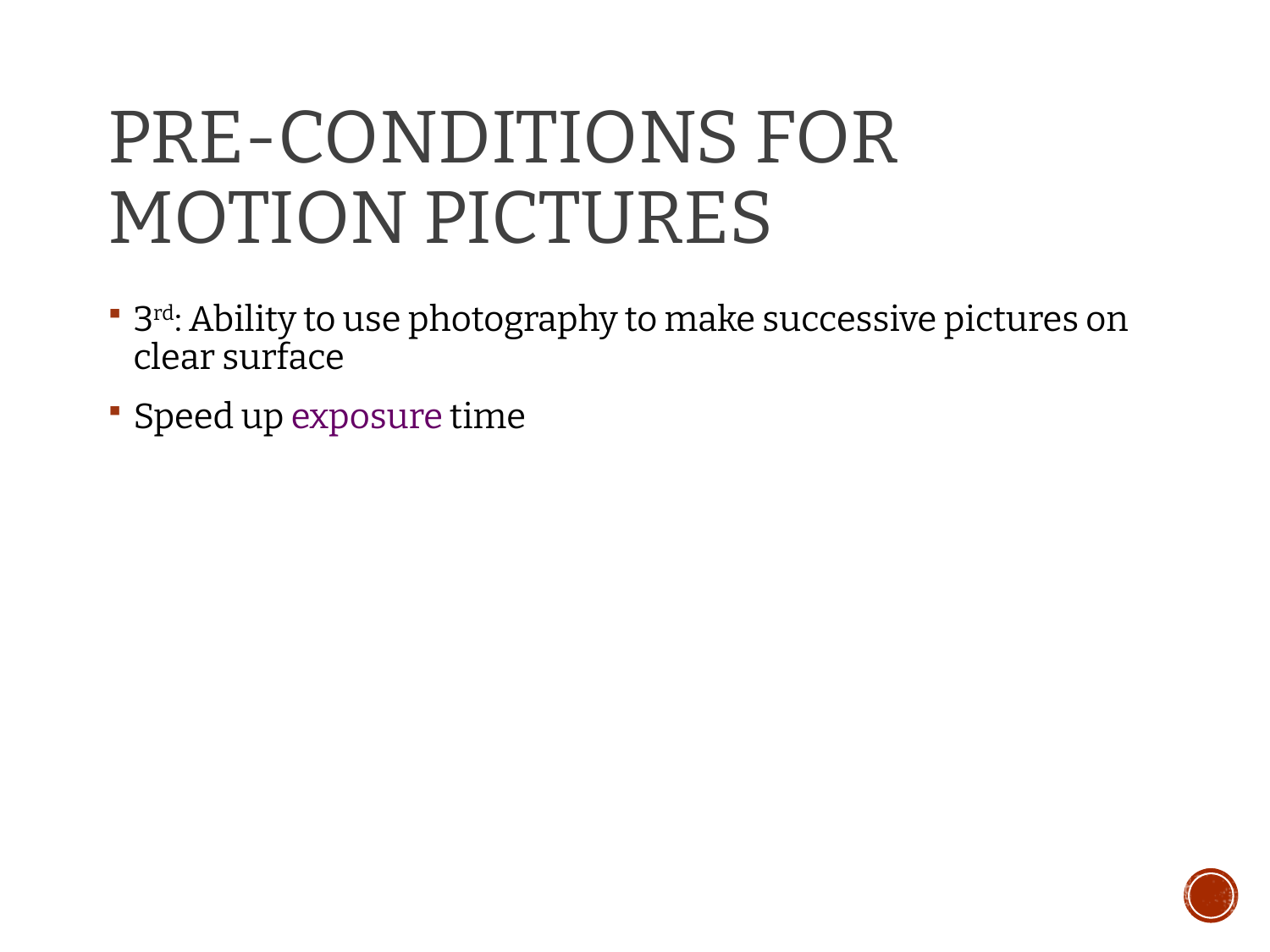

# Pre-conditions for Motion Pictures
3rd: Ability to use photography to make successive pictures on clear surface
Speed up exposure time